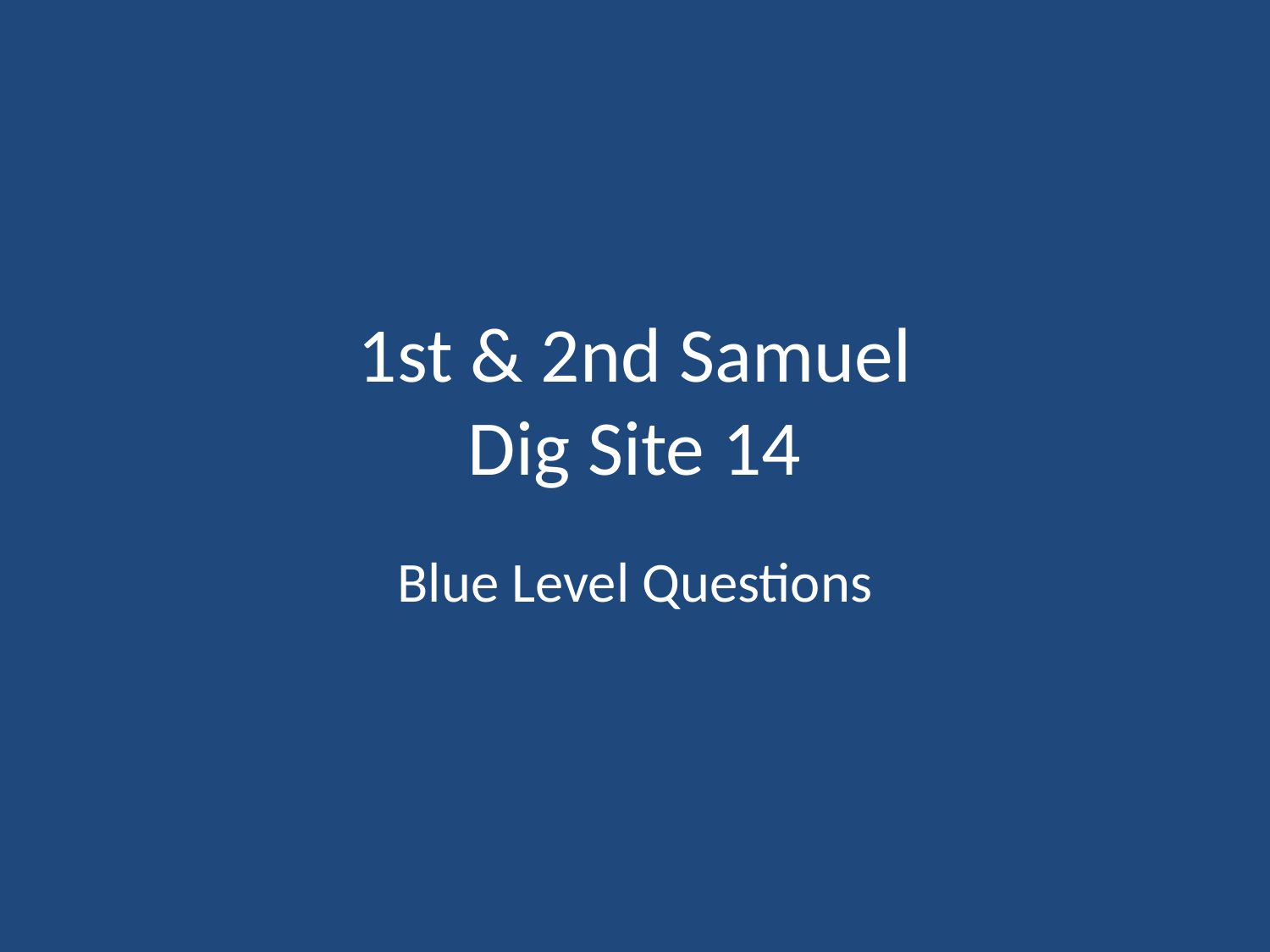

# 1st & 2nd Samuel Dig Site 14
Blue Level Questions